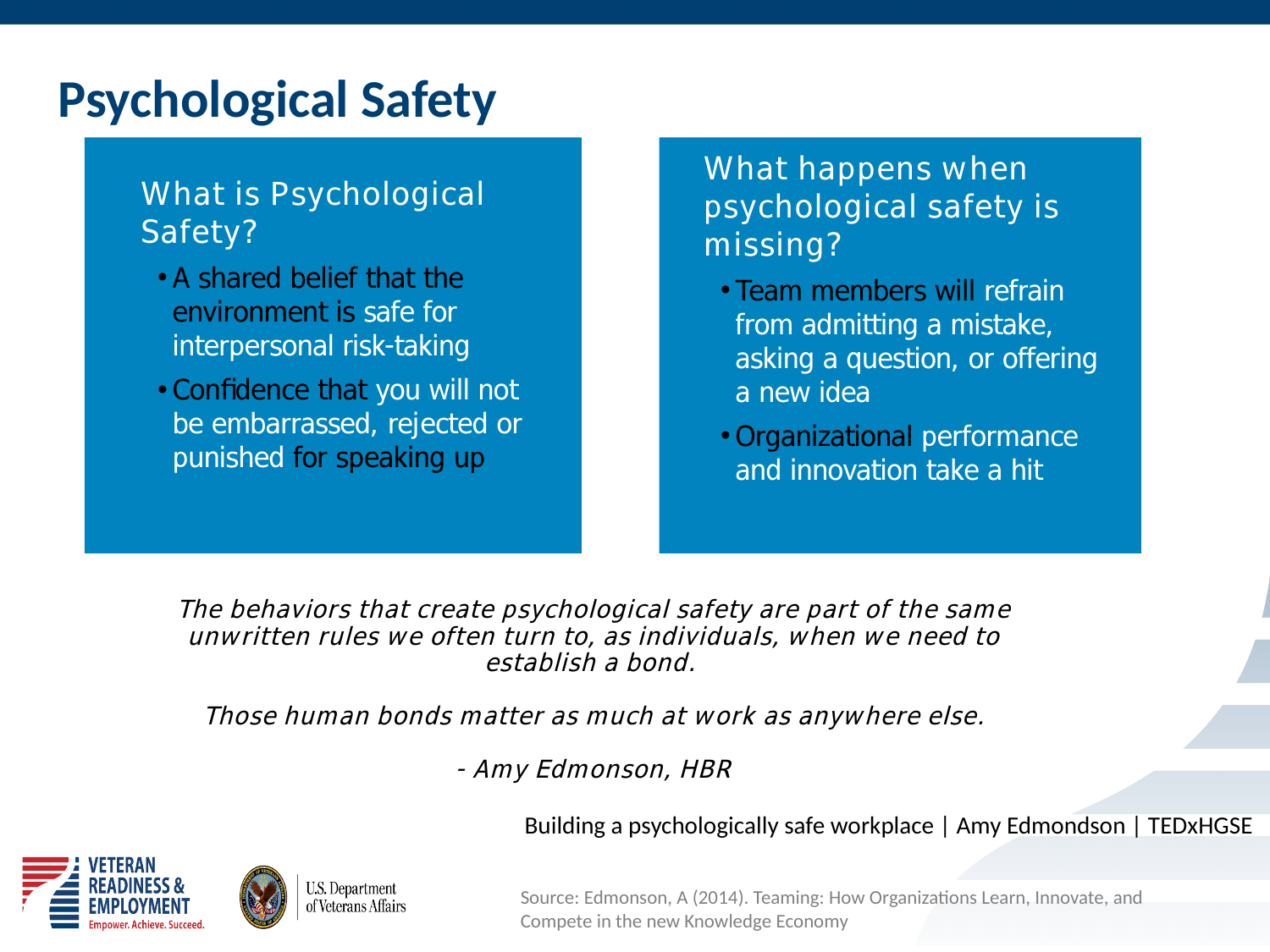

# Psychological Safety

What happens when psychological safety is missing?
Team members will refrain from admitting a mistake, asking a question, or offering a new idea
Organizational performance and innovation take a hit
What is Psychological Safety?
A shared belief that the environment is safe for interpersonal risk-taking
Confidence that you will not be embarrassed, rejected or punished for speaking up

The behaviors that create psychological safety are part of the same unwritten rules we often turn to, as individuals, when we need to establish a bond.

Those human bonds matter as much at work as anywhere else.

- Amy Edmonson, HBR
Building a psychologically safe workplace | Amy Edmondson | TEDxHGSE
Source: Edmonson, A (2014). Teaming: How Organizations Learn, Innovate, and Compete in the new Knowledge Economy